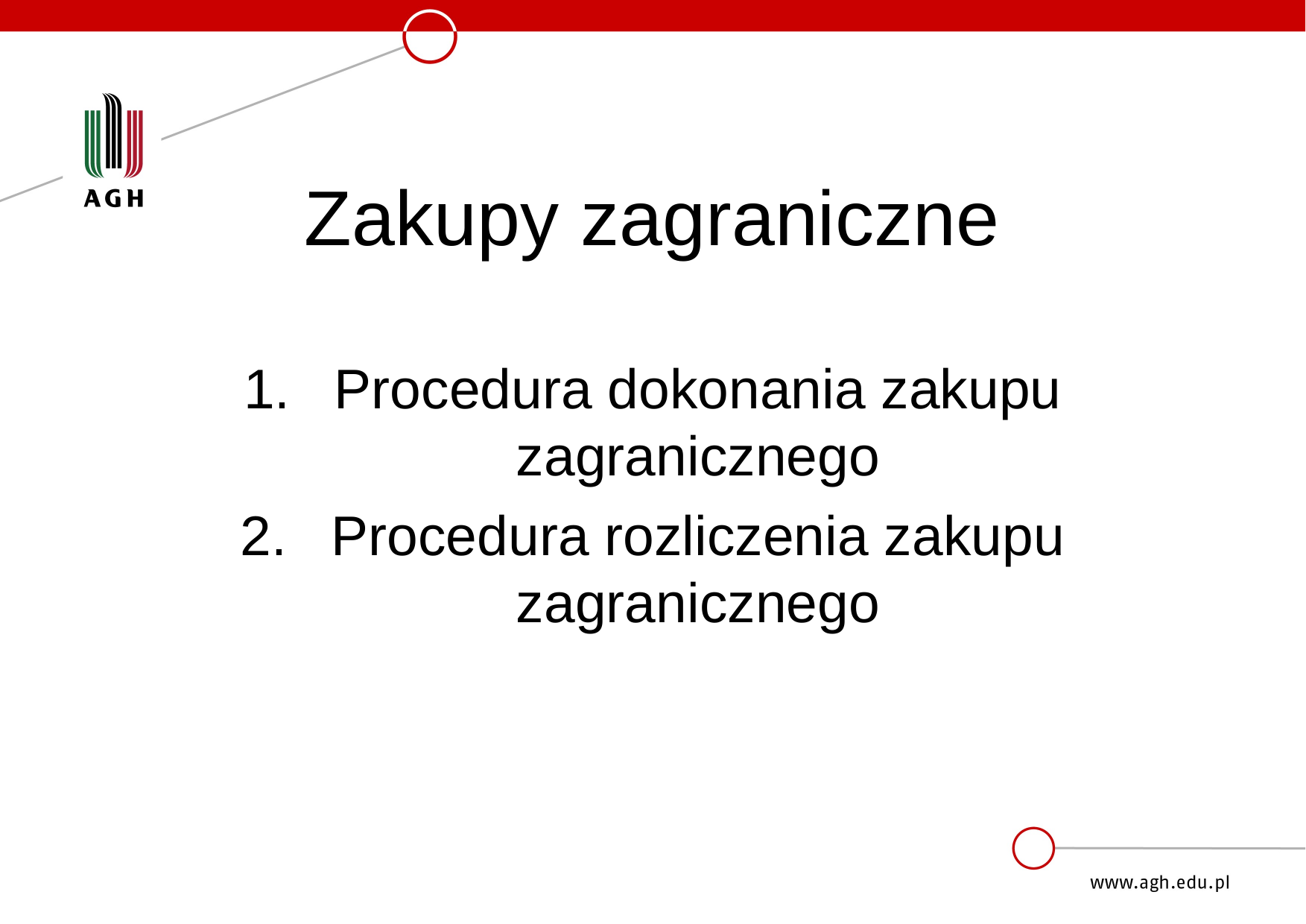

# Zakupy zagraniczne
Procedura dokonania zakupu zagranicznego
Procedura rozliczenia zakupu zagranicznego